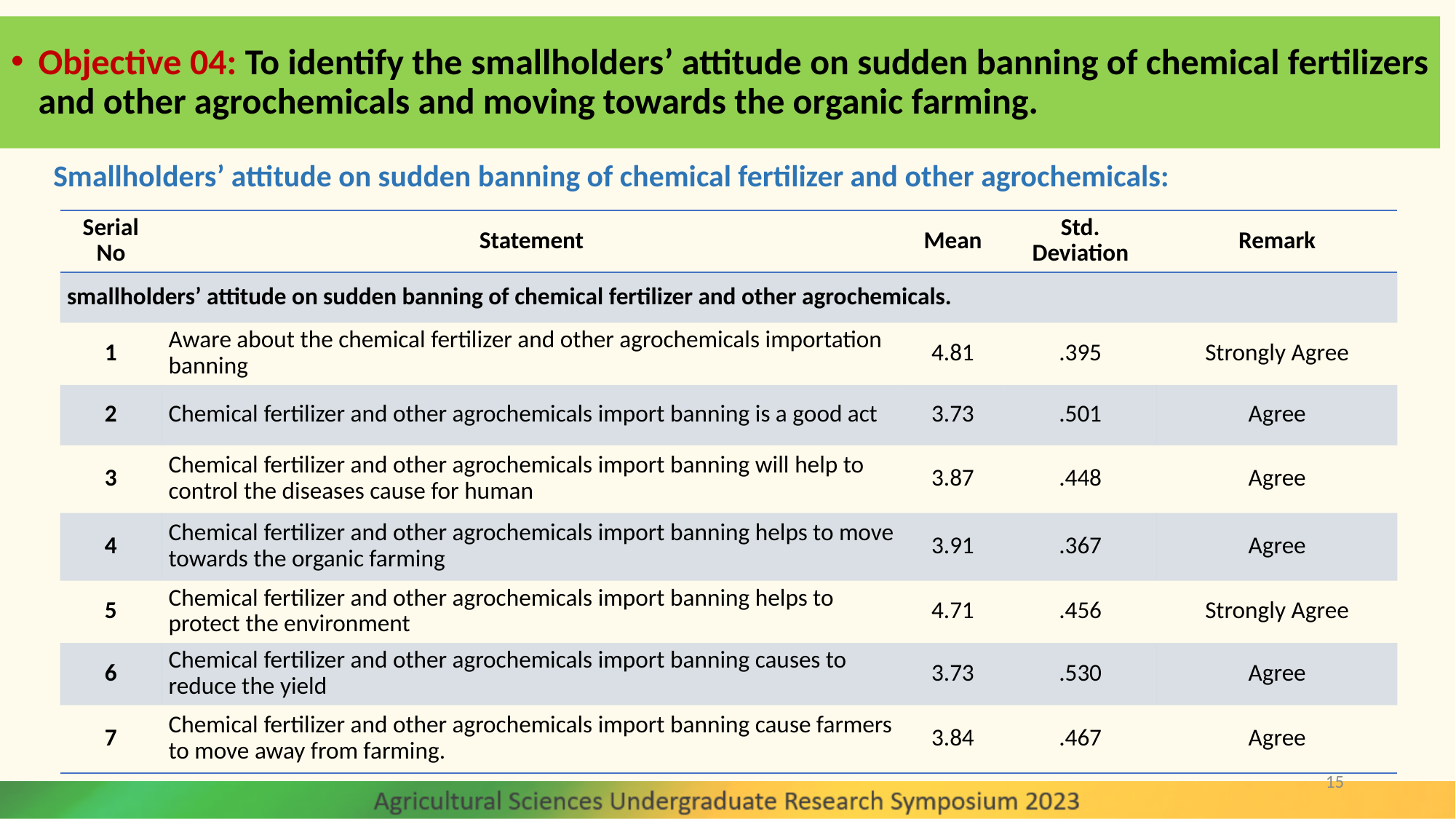

Objective 04: To identify the smallholders’ attitude on sudden banning of chemical fertilizers and other agrochemicals and moving towards the organic farming.
Smallholders’ attitude on sudden banning of chemical fertilizer and other agrochemicals:
| Serial No | Statement | Mean | Std. Deviation | Remark |
| --- | --- | --- | --- | --- |
| smallholders’ attitude on sudden banning of chemical fertilizer and other agrochemicals. |  |  |  |  |
| 1 | Aware about the chemical fertilizer and other agrochemicals importation banning | 4.81 | .395 | Strongly Agree |
| 2 | Chemical fertilizer and other agrochemicals import banning is a good act | 3.73 | .501 | Agree |
| 3 | Chemical fertilizer and other agrochemicals import banning will help to control the diseases cause for human | 3.87 | .448 | Agree |
| 4 | Chemical fertilizer and other agrochemicals import banning helps to move towards the organic farming | 3.91 | .367 | Agree |
| 5 | Chemical fertilizer and other agrochemicals import banning helps to protect the environment | 4.71 | .456 | Strongly Agree |
| 6 | Chemical fertilizer and other agrochemicals import banning causes to reduce the yield | 3.73 | .530 | Agree |
| 7 | Chemical fertilizer and other agrochemicals import banning cause farmers to move away from farming. | 3.84 | .467 | Agree |
15